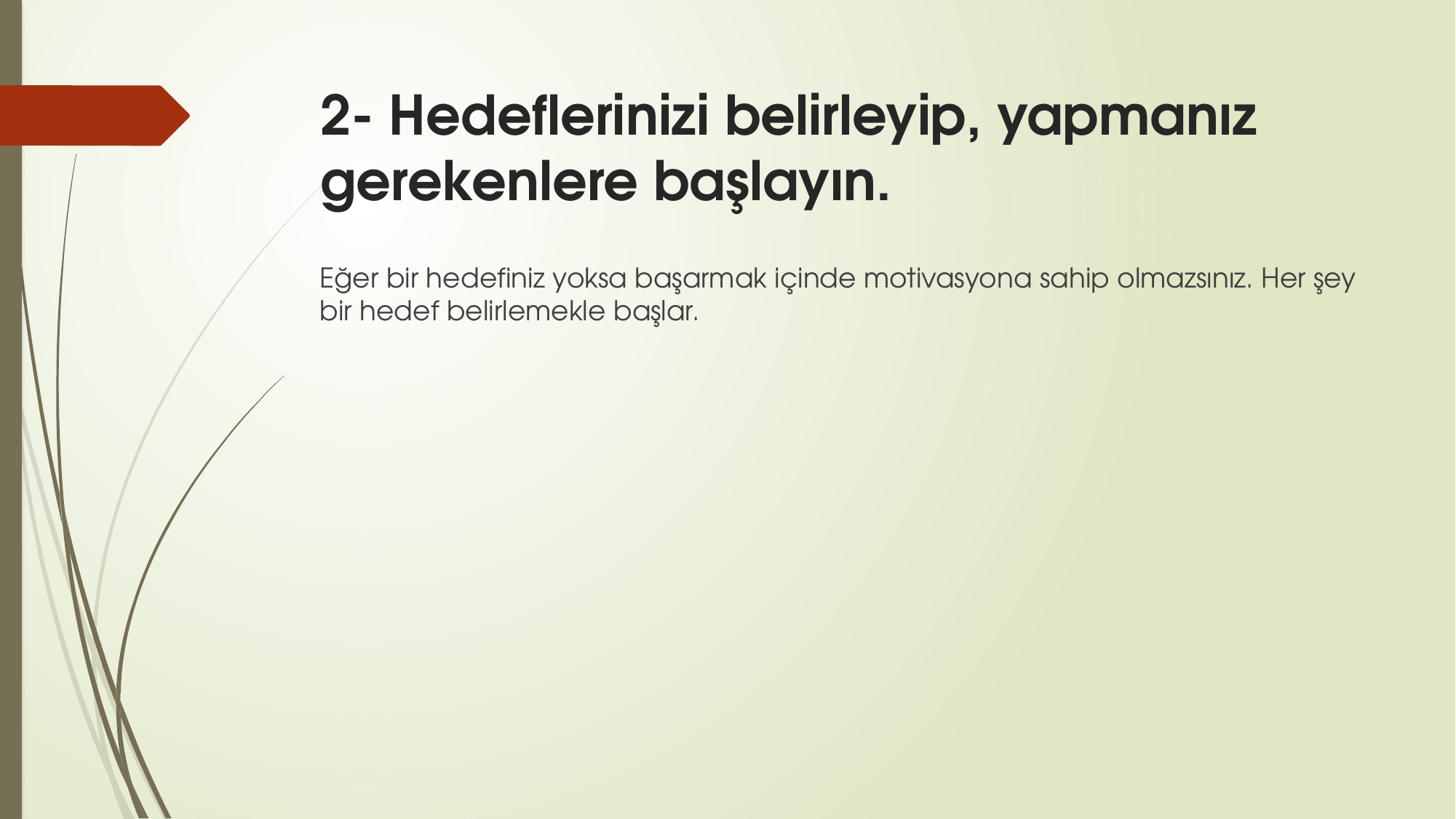

# 2- Hedeflerinizi belirleyip, yapmanız gerekenlere başlayın.
Eğer bir hedefiniz yoksa başarmak içinde motivasyona sahip olmazsınız. Her şey bir hedef belirlemekle başlar.